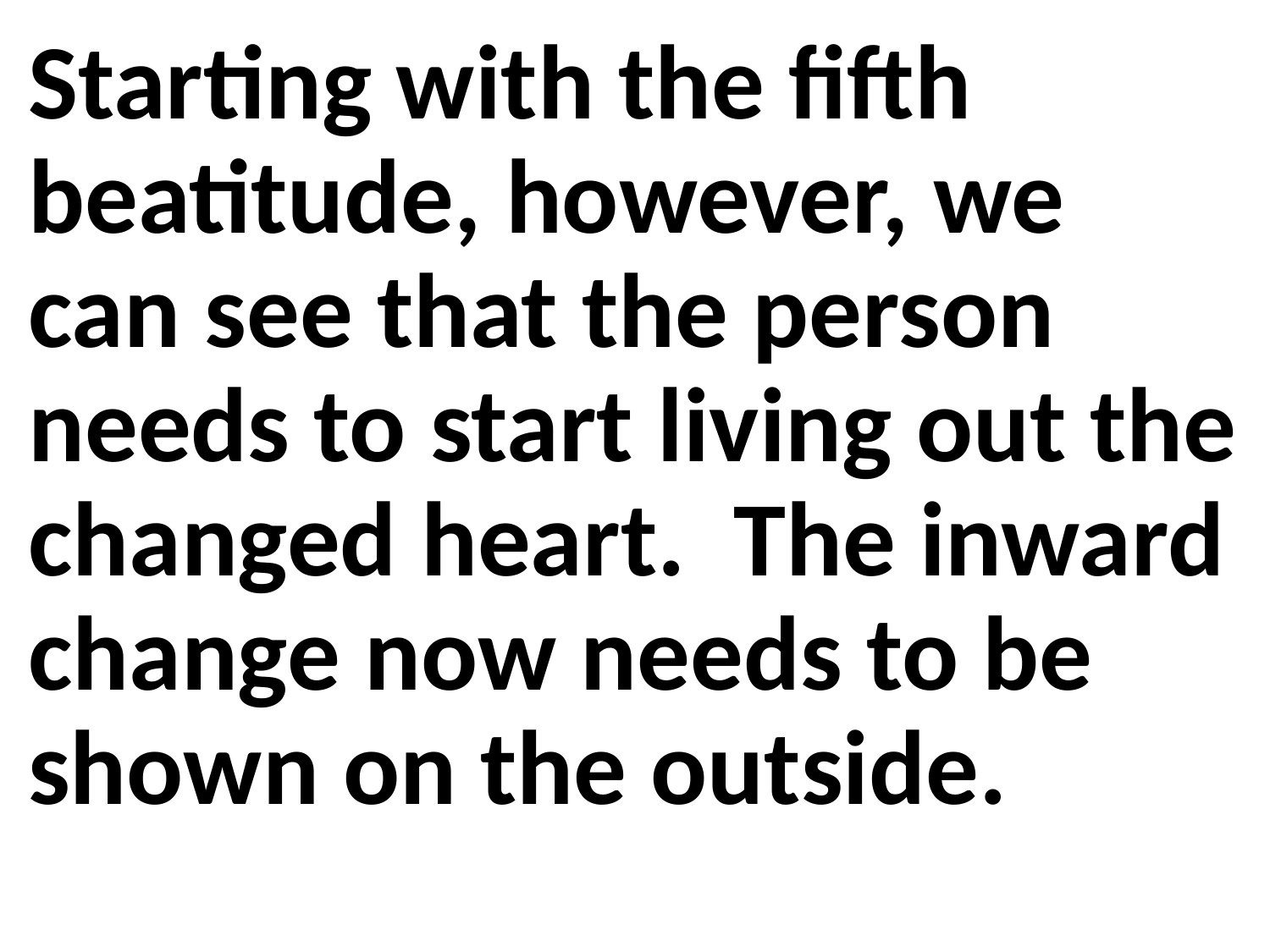

Starting with the fifth beatitude, however, we can see that the person needs to start living out the changed heart.  The inward change now needs to be shown on the outside.